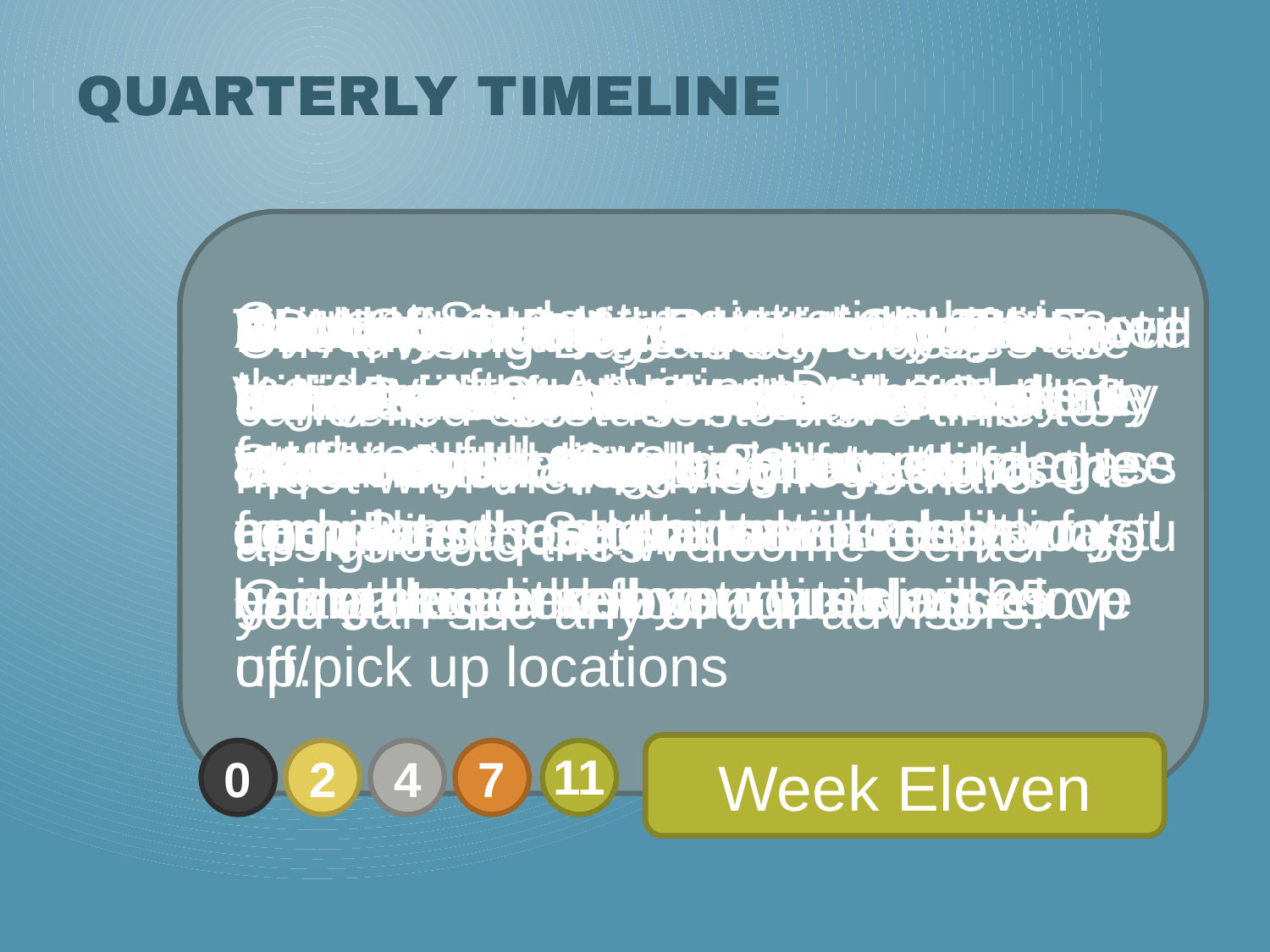

# Quarterly Timeline

Current Student registration begins the day after Advising Day and runs for three full days.
If you are working on a college degree set up an appointment with a college advisor now to talk about your degree and classes- appointments book fast!
Turn in your new Running Start Verification form & get your fees and/or tuition paid!  Failure to complete these steps will result in you being dropped from your classes
Do a dry run of your transportation
	Driving- need to know what traffic will be like
	Bus- need to make sure you understand the bus routes and drop off/pick up locations
Watch for the new quarterly class schedule to go online under Current Students
ADVISING DAY- last chance to meet with a college advisor.  Advising is by walk in only.  Open 8am to 4pm.
You can register at any time after your assigned date & time.
Each quarter your registration time will move up.  Students are given priority based on the number of credits completed.  So the more credit you earn the quicker your time will move up.
It is important to register ON TIME every quarter to get the classes you need.  Just because you need a class for high school graduation does not guarantee enrollment!
Print off your schedule the day before classes start- sometimes classroom locations change!

Go online or come to building 25
Set up a meeting with your high school counselor to discuss what classes you are going to take for the upcoming quarter
Check your Registration day & time online under Current Students > When Can I Register?
Remember this is the time you can register for classes- NOT an appointment with a college advisor!
On Advising Day all day classes are cancelled so students have time to meet with their advisor.  You are assigned to the Welcome Center- so you can see any of our advisors!
“Week Zero”
Week Two
Week Four
Week Seven
Week Eleven
11

0
2
4
7